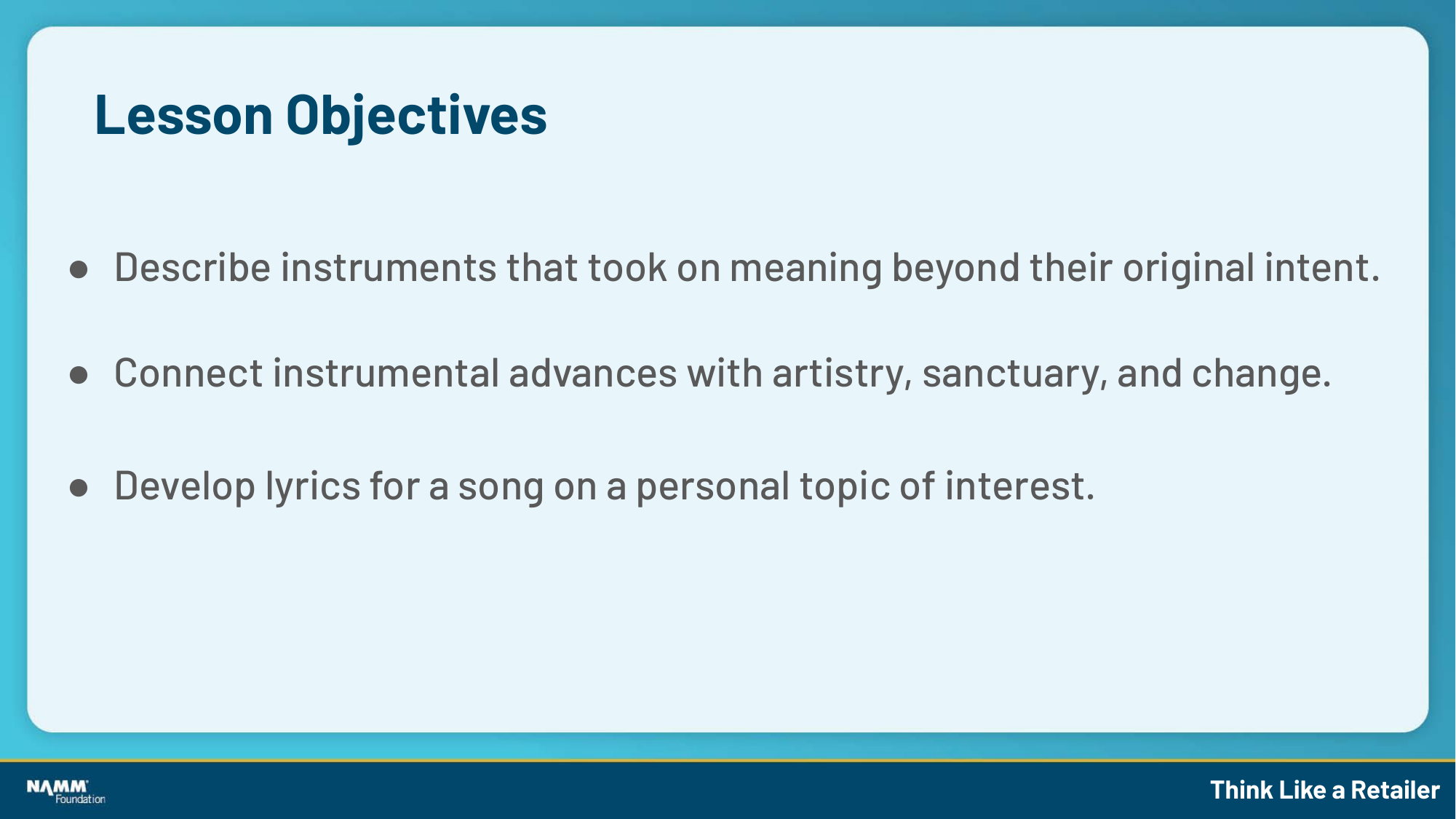

# Lesson Objectives
Describe instruments that took on meaning beyond their original intent.
Connect instrumental advances with artistry, sanctuary, and change.
Develop lyrics for a song on a personal topic of interest.